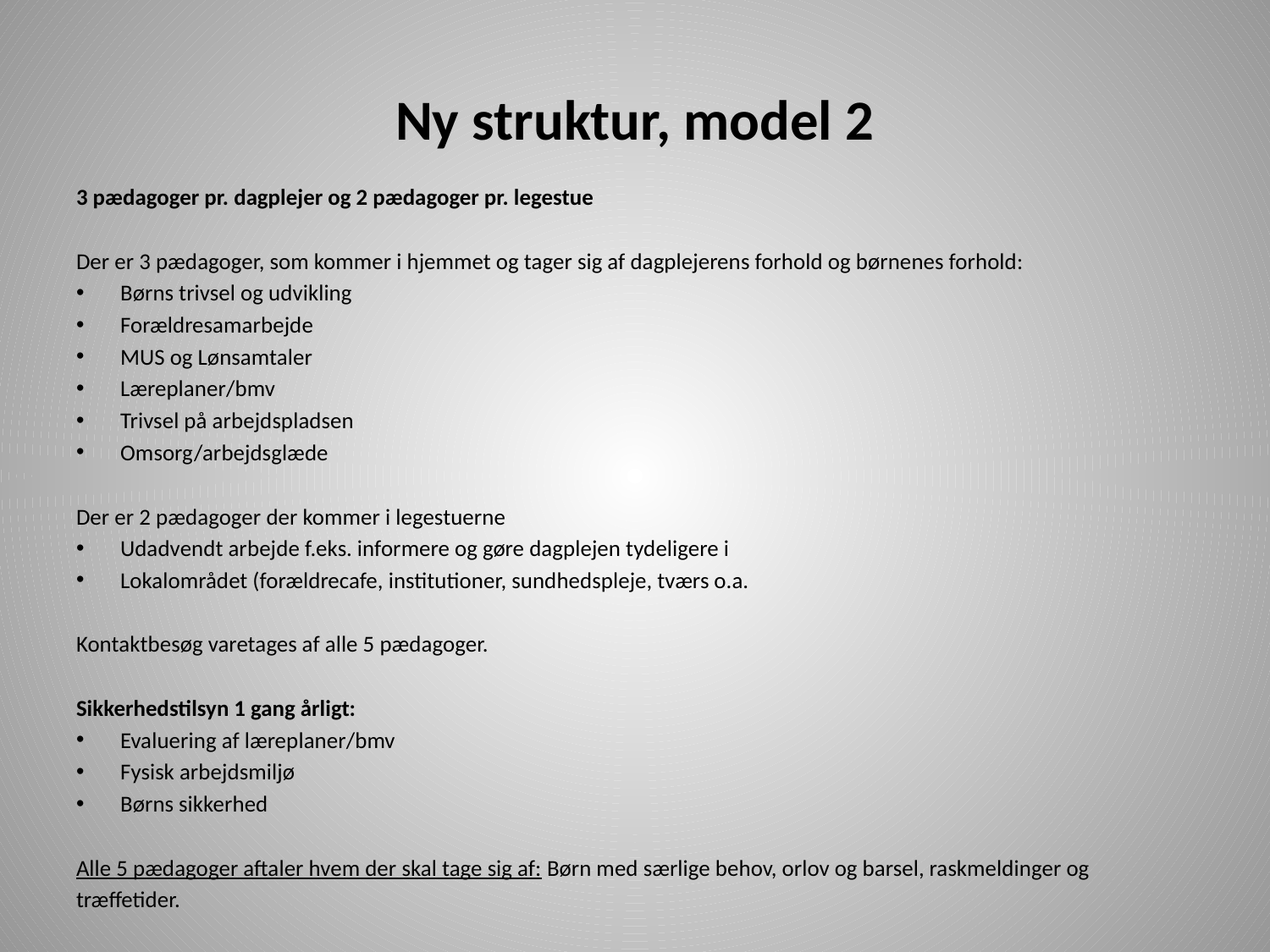

# Ny struktur, model 2
3 pædagoger pr. dagplejer og 2 pædagoger pr. legestue

Der er 3 pædagoger, som kommer i hjemmet og tager sig af dagplejerens forhold og børnenes forhold:
Børns trivsel og udvikling
Forældresamarbejde
MUS og Lønsamtaler
Læreplaner/bmv
Trivsel på arbejdspladsen
Omsorg/arbejdsglæde

Der er 2 pædagoger der kommer i legestuerne
Udadvendt arbejde f.eks. informere og gøre dagplejen tydeligere i
Lokalområdet (forældrecafe, institutioner, sundhedspleje, tværs o.a.

Kontaktbesøg varetages af alle 5 pædagoger.

Sikkerhedstilsyn 1 gang årligt:
Evaluering af læreplaner/bmv
Fysisk arbejdsmiljø
Børns sikkerhed

Alle 5 pædagoger aftaler hvem der skal tage sig af: Børn med særlige behov, orlov og barsel, raskmeldinger og
træffetider.